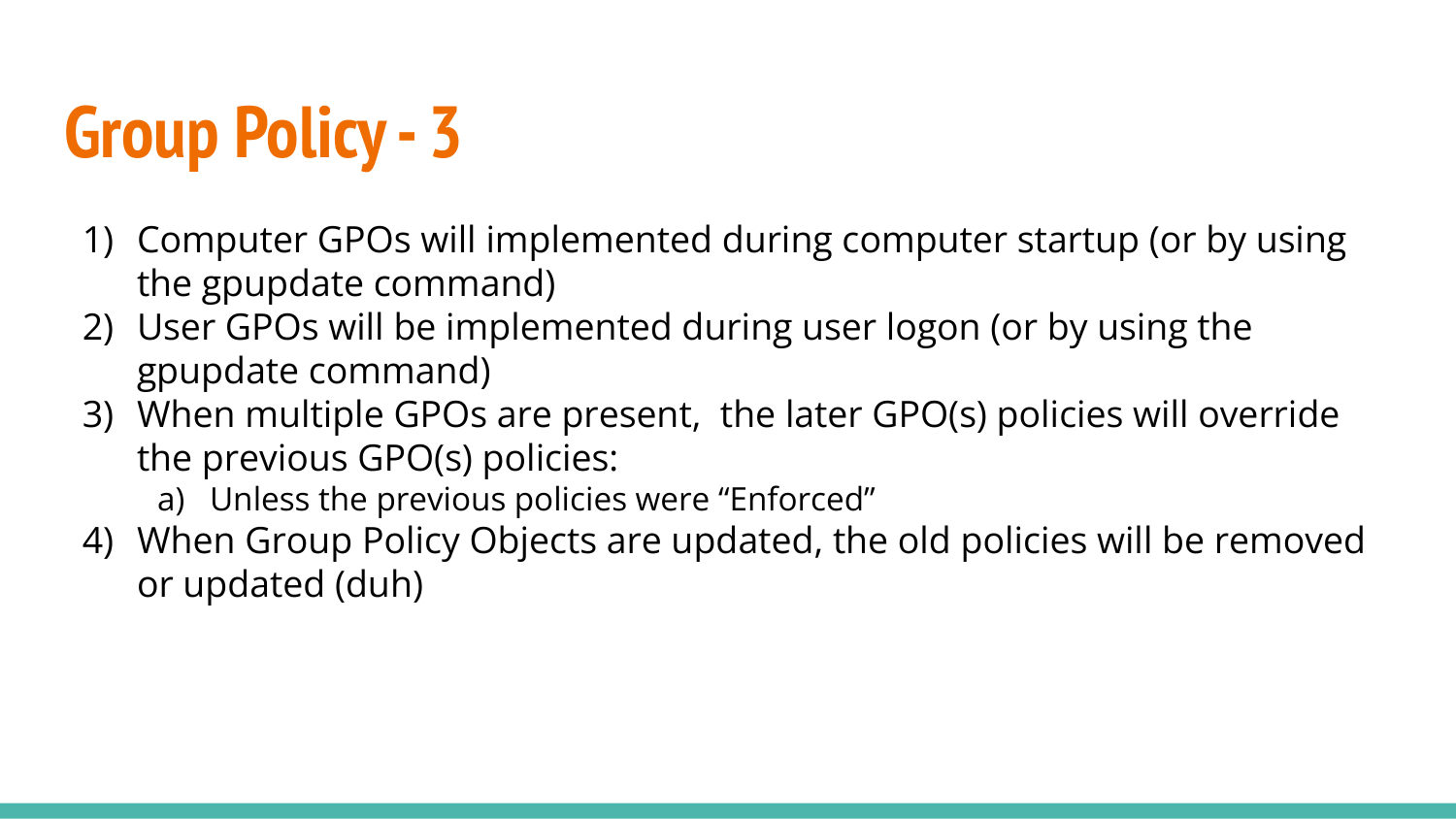

# Group Policy - 3

Computer GPOs will implemented during computer startup (or by using the gpupdate command)
User GPOs will be implemented during user logon (or by using the gpupdate command)
When multiple GPOs are present,  the later GPO(s) policies will override the previous GPO(s) policies:
Unless the previous policies were “Enforced”
When Group Policy Objects are updated, the old policies will be removed or updated (duh)